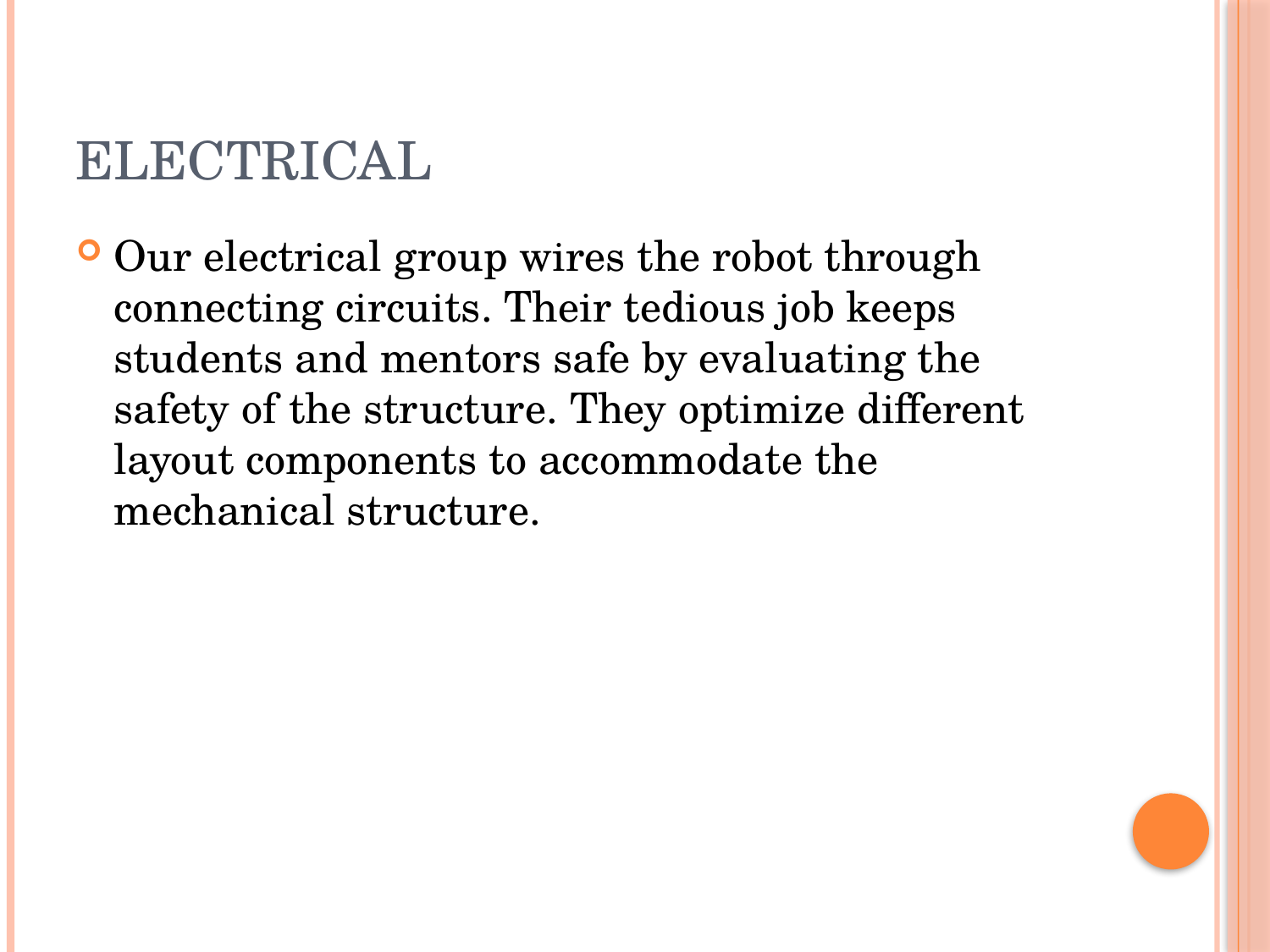

# Electrical
Our electrical group wires the robot through connecting circuits. Their tedious job keeps students and mentors safe by evaluating the safety of the structure. They optimize different layout components to accommodate the mechanical structure.